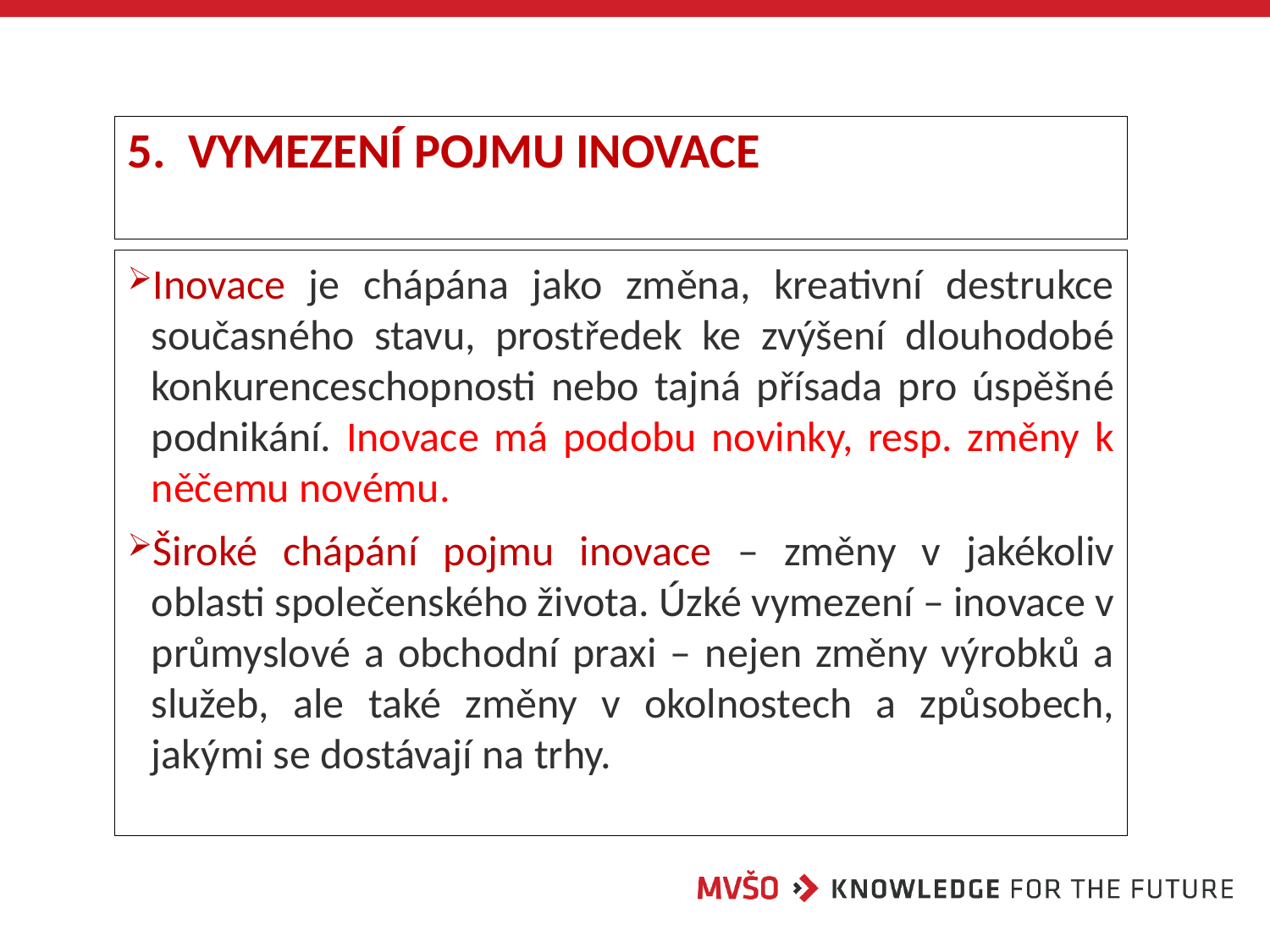

# 5.  Vymezení pojmu inovace
Inovace je chápána jako změna, kreativní destrukce současného stavu, prostředek ke zvýšení dlouhodobé konkurenceschopnosti nebo tajná přísada pro úspěšné podnikání. Inovace má podobu novinky, resp. změny k něčemu novému.
Široké chápání pojmu inovace – změny v jakékoliv oblasti společenského života. Úzké vymezení – inovace v průmyslové a obchodní praxi – nejen změny výrobků a služeb, ale také změny v okolnostech a způsobech, jakými se dostávají na trhy.